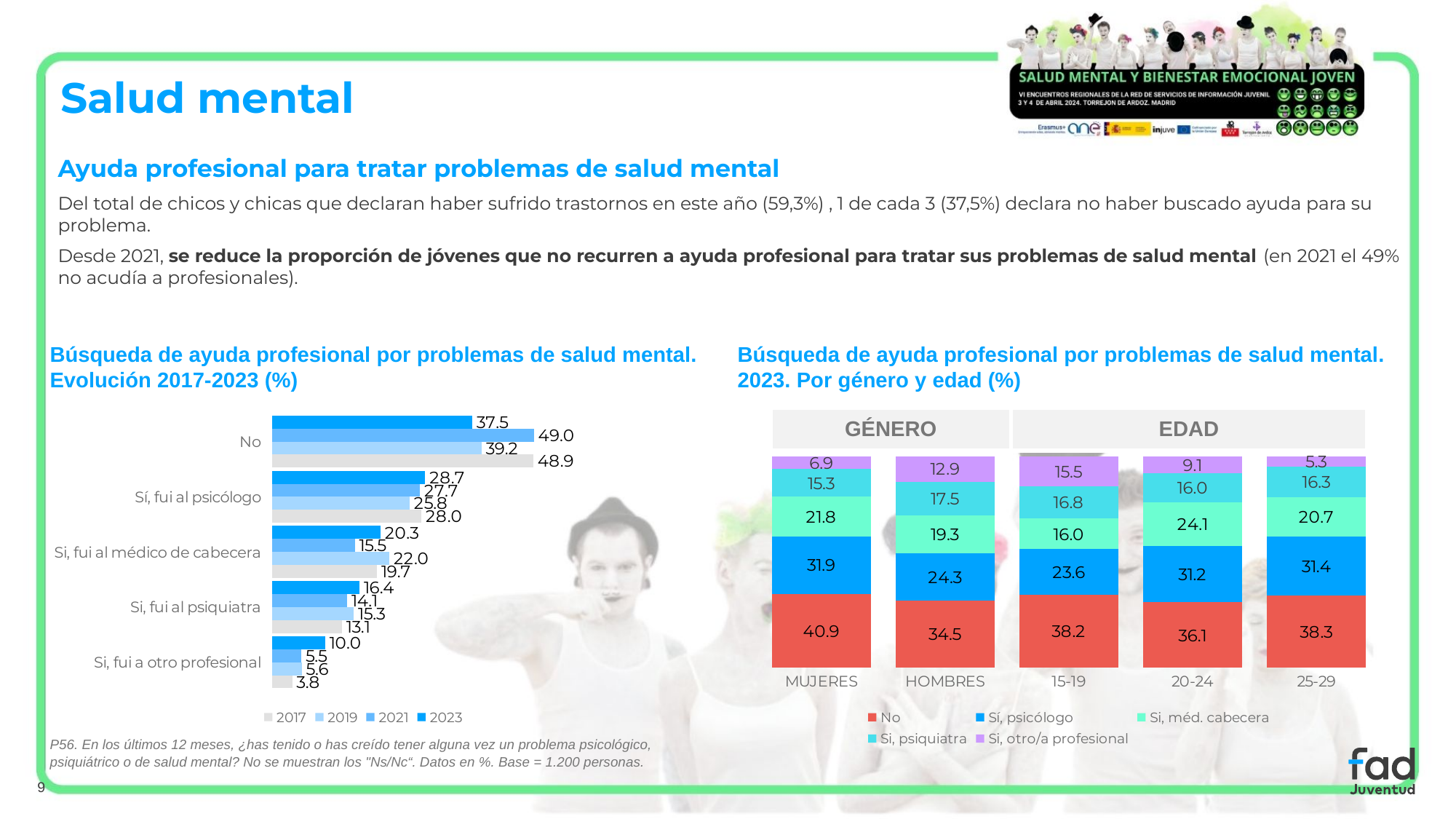

Salud mental
Ayuda profesional para tratar problemas de salud mental
Del total de chicos y chicas que declaran haber sufrido trastornos en este año (59,3%) , 1 de cada 3 (37,5%) declara no haber buscado ayuda para su problema.
Desde 2021, se reduce la proporción de jóvenes que no recurren a ayuda profesional para tratar sus problemas de salud mental (en 2021 el 49% no acudía a profesionales).

Búsqueda de ayuda profesional por problemas de salud mental. Evolución 2017-2023 (%)
Búsqueda de ayuda profesional por problemas de salud mental. 2023. Por género y edad (%)

### Chart

| Category | 2023 | 2021 | 2019 | 2017 |
|---|---|---|---|---|
| No | 37.5 | 49.0 | 39.2 | 48.9 |
| Sí, fui al psicólogo | 28.7 | 27.7 | 25.8 | 28.0 |
| Si, fui al médico de cabecera | 20.3 | 15.5 | 22.0 | 19.7 |
| Si, fui al psiquiatra | 16.4 | 14.1 | 15.3 | 13.1 |
| Si, fui a otro profesional | 10.0 | 5.5 | 5.6 | 3.8 |
| GÉNERO | EDAD |
| --- | --- |

### Chart

| Category | No | Sí, psicólogo | Si, méd. cabecera | Si, psiquiatra | Si, otro/a profesional |
|---|---|---|---|---|---|
| MUJERES | 40.85810110520326 | 31.87436809801536 | 21.777125158681123 | 15.261062912399897 | 6.925631724796159 |
| HOMBRES | 34.51736218978335 | 24.25770572263828 | 19.288826043615682 | 17.5422650342688 | 12.85594024978399 |
| 15-19 | 38.20468040876946 | 23.601291837515866 | 15.961988552890046 | 16.838176806020762 | 15.460854315842305 |
| 20-24 | 36.100764258385496 | 31.1573285580106 | 24.117499280247994 | 15.976116019084918 | 9.081678231495447 |
| 25-29 | 38.2795312548032 | 31.440946454661876 | 20.715187417653734 | 16.34711522476378 | 5.274023158428025 |
P56. En los últimos 12 meses, ¿has tenido o has creído tener alguna vez un problema psicológico, psiquiátrico o de salud mental? No se muestran los "Ns/Nc“. Datos en %. Base = 1.200 personas.